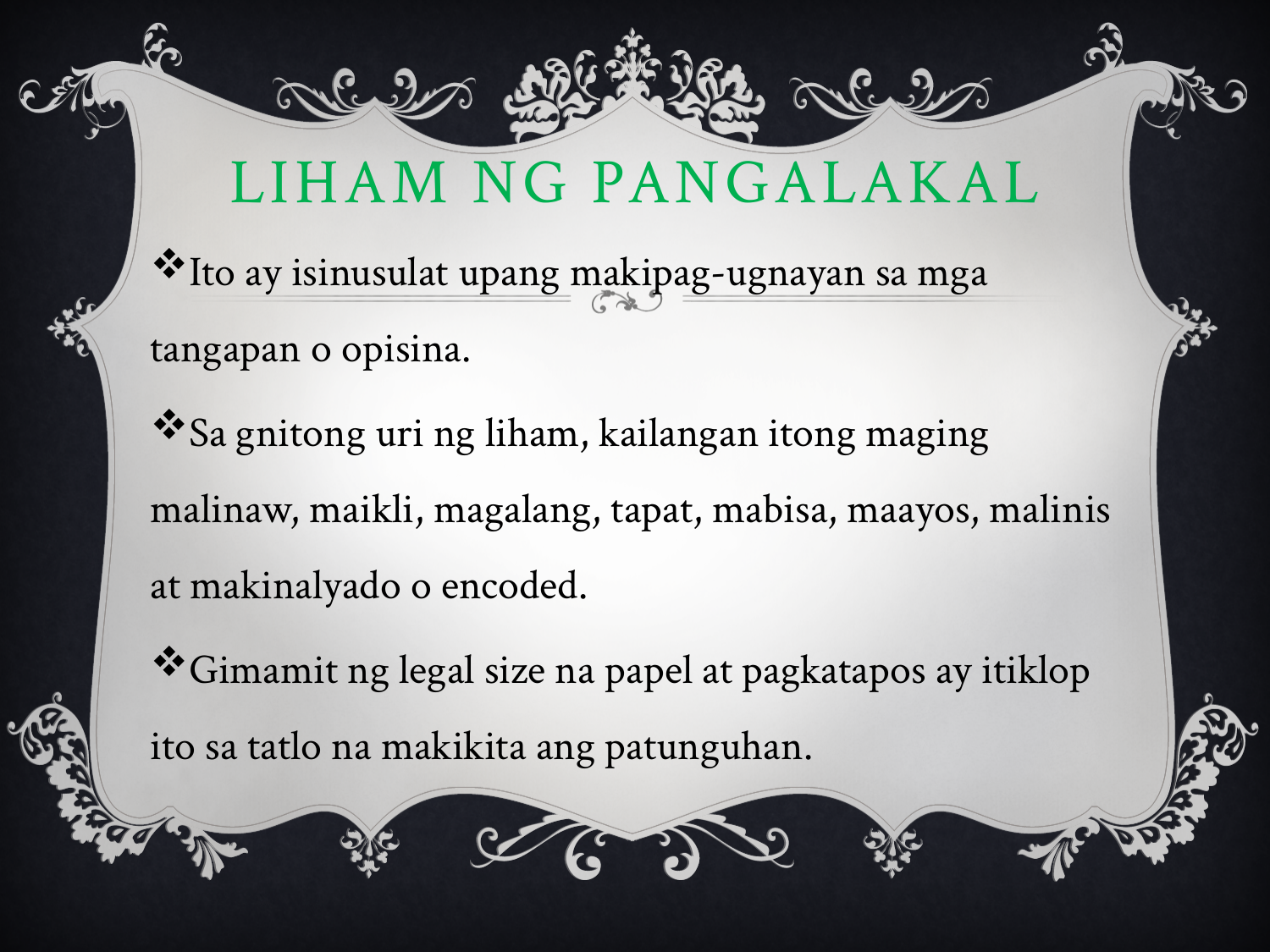

# Liham ng pangalakal
Ito ay isinusulat upang makipag-ugnayan sa mga tangapan o opisina.
Sa gnitong uri ng liham, kailangan itong maging malinaw, maikli, magalang, tapat, mabisa, maayos, malinis at makinalyado o encoded.
Gimamit ng legal size na papel at pagkatapos ay itiklop ito sa tatlo na makikita ang patunguhan.